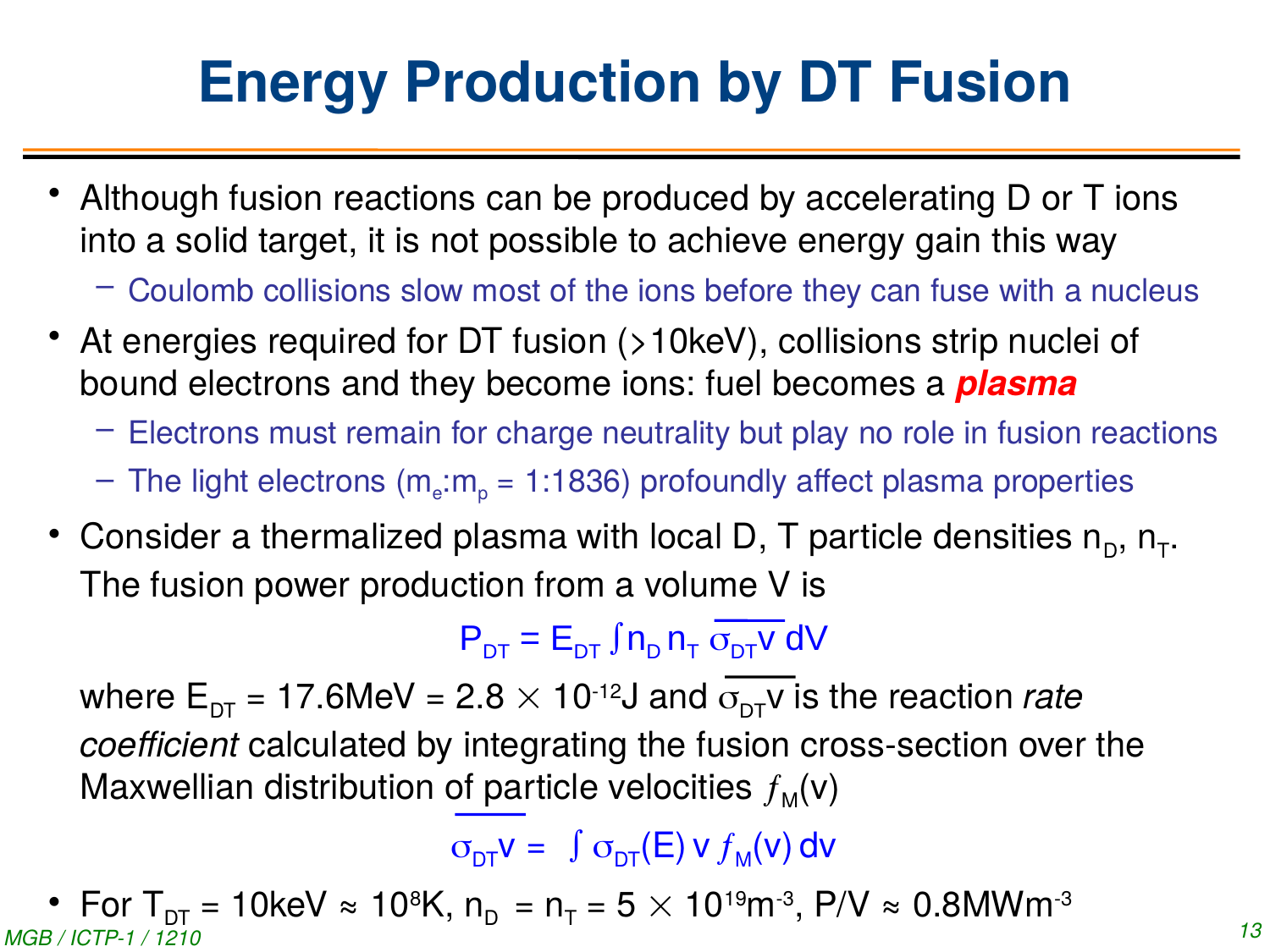

# Energy Production by DT Fusion
Although fusion reactions can be produced by accelerating D or T ions into a solid target, it is not possible to achieve energy gain this way
Coulomb collisions slow most of the ions before they can fuse with a nucleus
At energies required for DT fusion (>10keV), collisions strip nuclei of bound electrons and they become ions: fuel becomes a plasma
Electrons must remain for charge neutrality but play no role in fusion reactions
The light electrons (me:mp = 1:1836) profoundly affect plasma properties
Consider a thermalized plasma with local D, T particle densities nD, nT. The fusion power production from a volume V is
PDT = EDT ∫nD nT σDTv dV
	where EDT = 17.6MeV = 2.8 × 10-12J and σDTv is the reaction rate coefficient calculated by integrating the fusion cross-section over the Maxwellian distribution of particle velocities ƒM(v)
σDTv =  ∫ σDT(E) v ƒM(v) dv
For TDT = 10keV ≈ 108K, nD  = nT = 5 × 1019m-3, P/V ≈ 0.8MWm-3

13
MGB / ICTP-1 / 1210